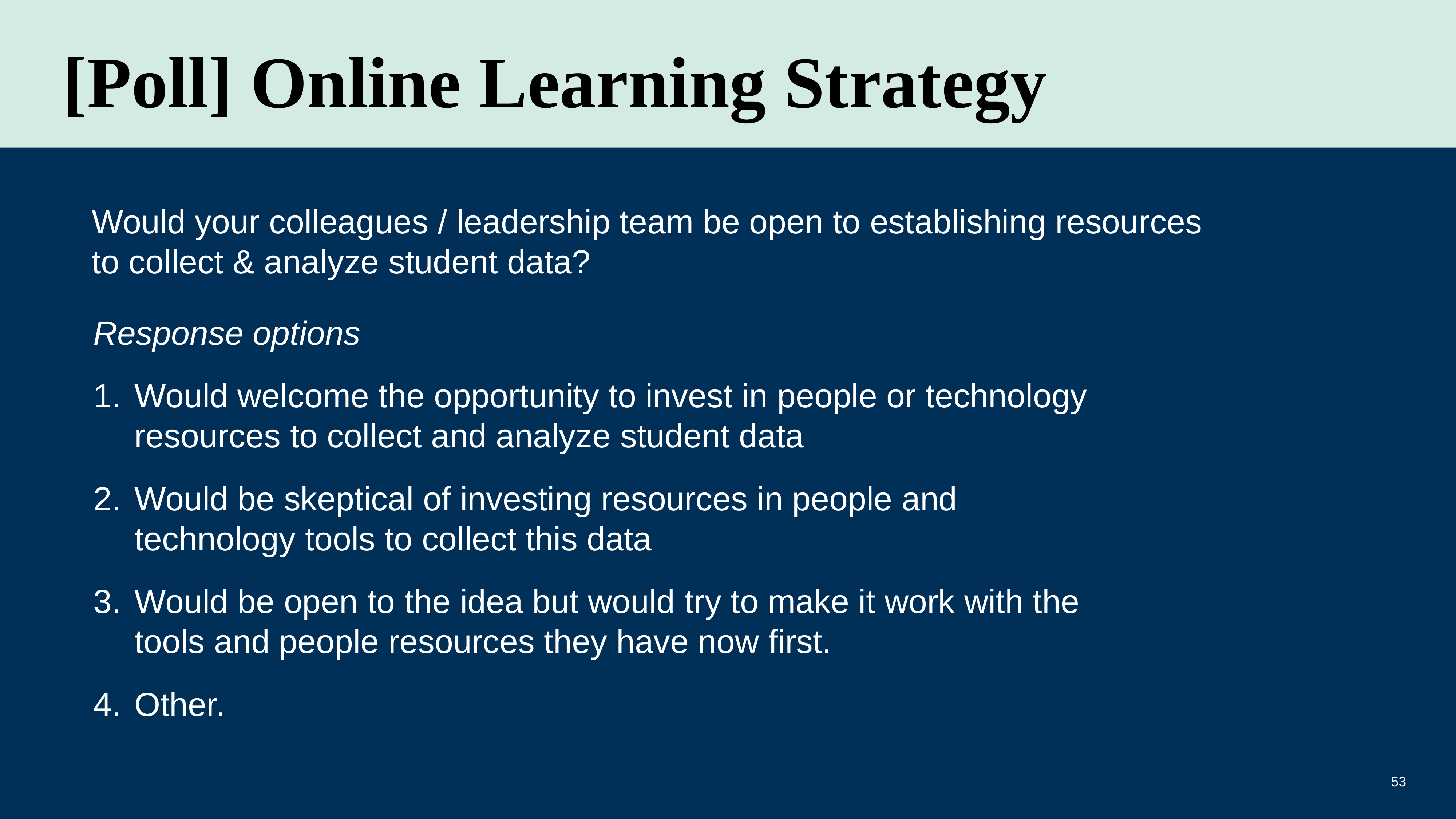

# [Poll] Online Learning Strategy
Would your colleagues / leadership team be open to establishing resources
to collect & analyze student data?
Response options
Would welcome the opportunity to invest in people or technology resources to collect and analyze student data
Would be skeptical of investing resources in people and technology tools to collect this data
Would be open to the idea but would try to make it work with the tools and people resources they have now first.
Other.